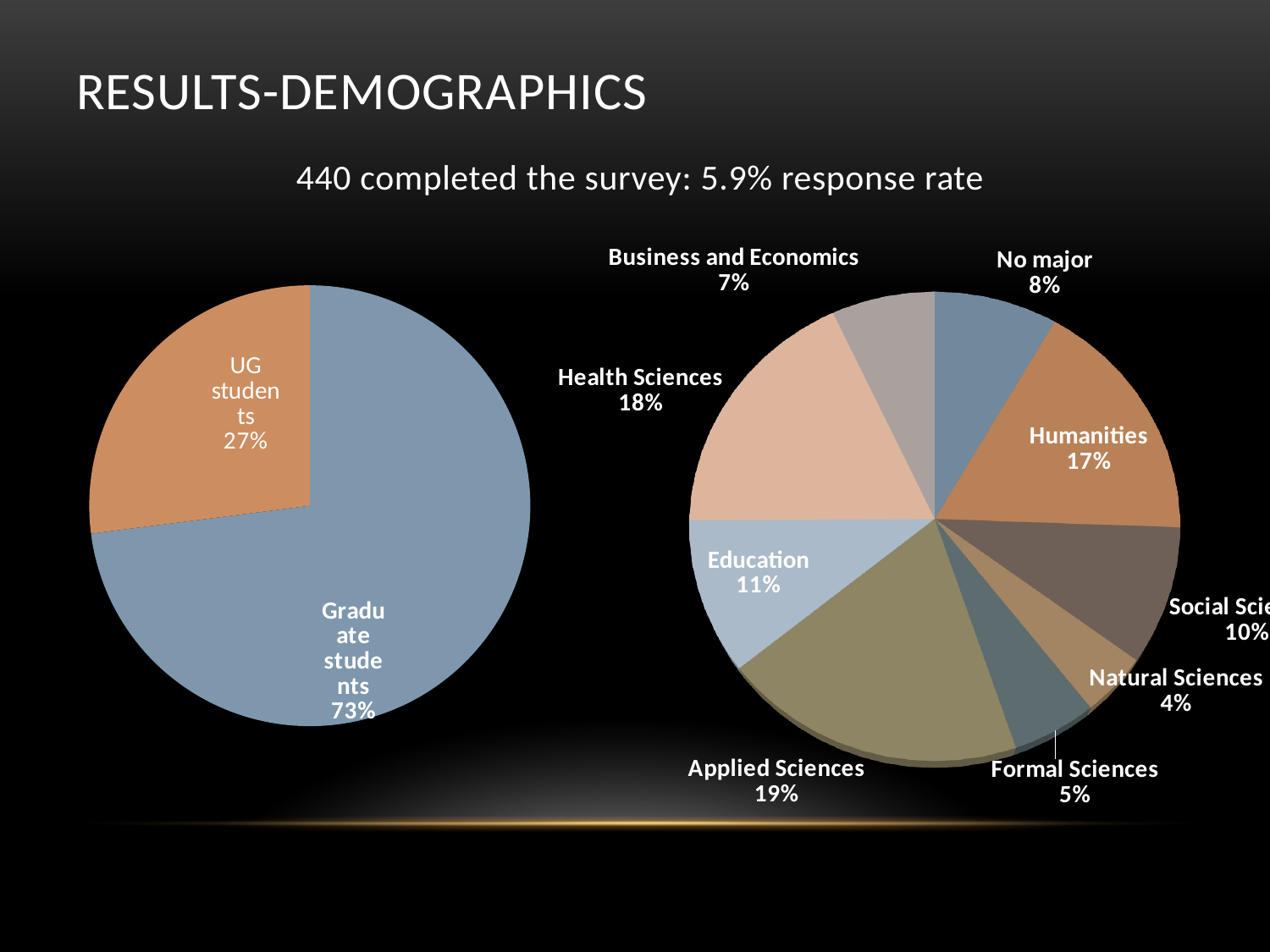

# Results-Demographics
440 completed the survey: 5.9% response rate

### Chart

| Category |  |
|---|---|
| Graduate students | 324.0 |
| Undergraduate students | 120.0 |

[unsupported chart]

### Chart

| Category |
|---|